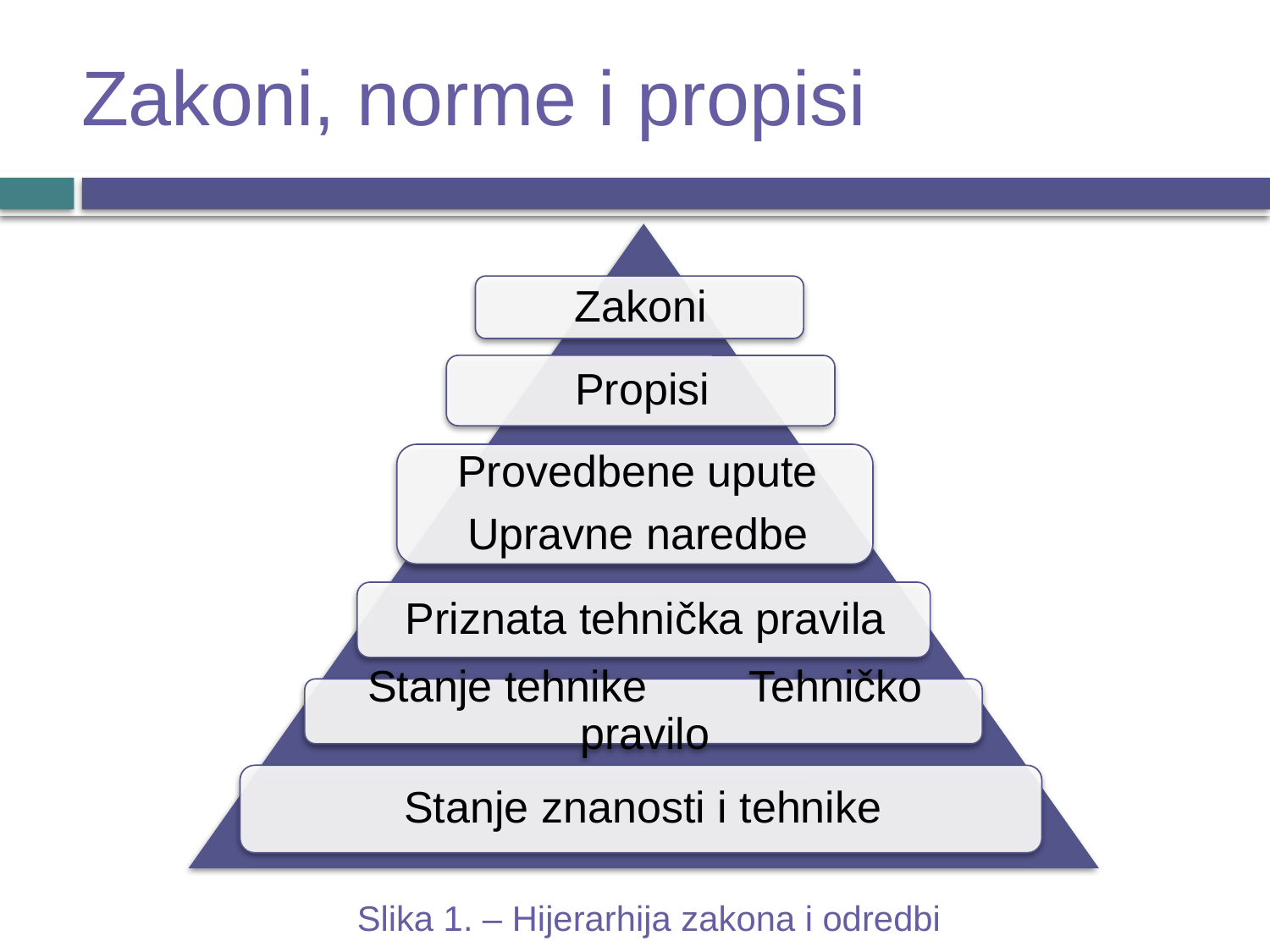

# Zakoni, norme i propisi
Zakoni
Propisi
Provedbene upute
Upravne naredbe
Priznata tehnička pravila
Stanje tehnike	Tehničko pravilo
Stanje znanosti i tehnike
Slika 1. – Hijerarhija zakona i odredbi